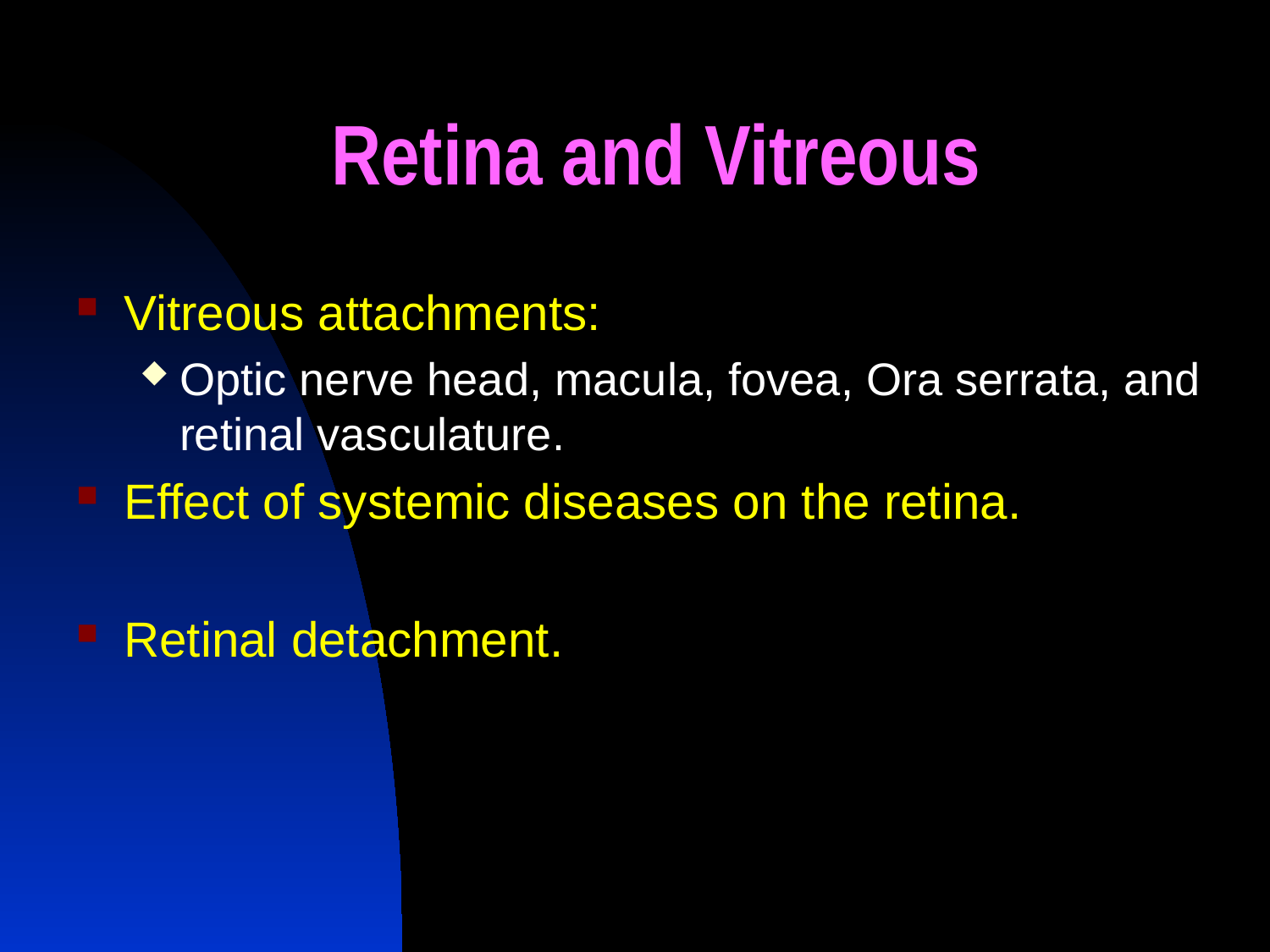

# Retina and Vitreous
Vitreous attachments:
Optic nerve head, macula, fovea, Ora serrata, and retinal vasculature.
Effect of systemic diseases on the retina.

Retinal detachment.